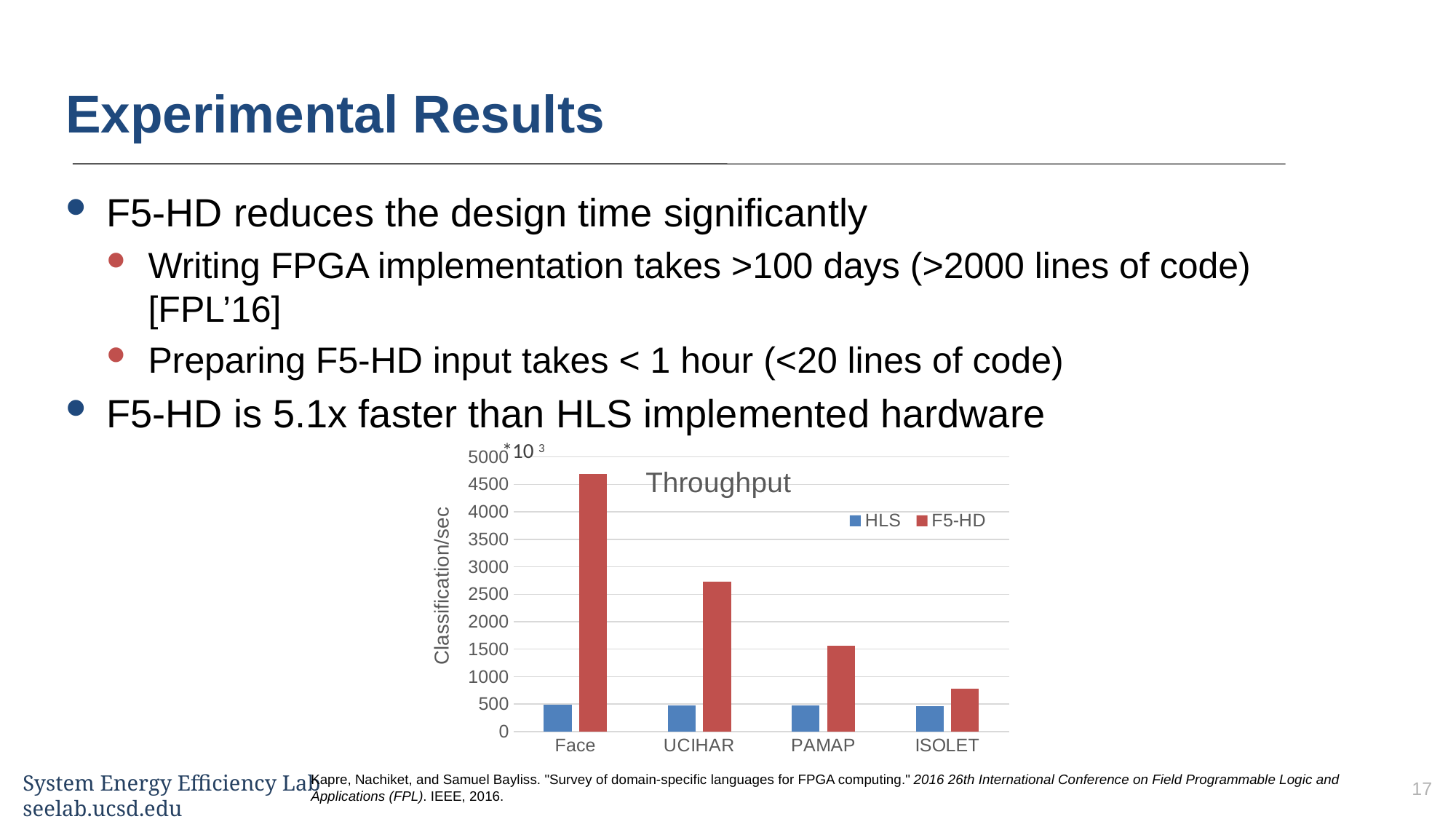

# Experimental Results
F5-HD reduces the design time significantly
Writing FPGA implementation takes >100 days (>2000 lines of code) [FPL’16]
Preparing F5-HD input takes < 1 hour (<20 lines of code)
F5-HD is 5.1x faster than HLS implemented hardware

*10 3

### Chart: Throughput

| Category | HLS | F5-HD |
|---|---|---|
| Face | 483.1 | 4687.5 |
| UCIHAR | 478.5 | 2734.4 |
| PAMAP | 473.9 | 1562.5 |
| ISOLET | 465.1 | 781.3 |
Kapre, Nachiket, and Samuel Bayliss. "Survey of domain-specific languages for FPGA computing." 2016 26th International Conference on Field Programmable Logic and Applications (FPL). IEEE, 2016.
17